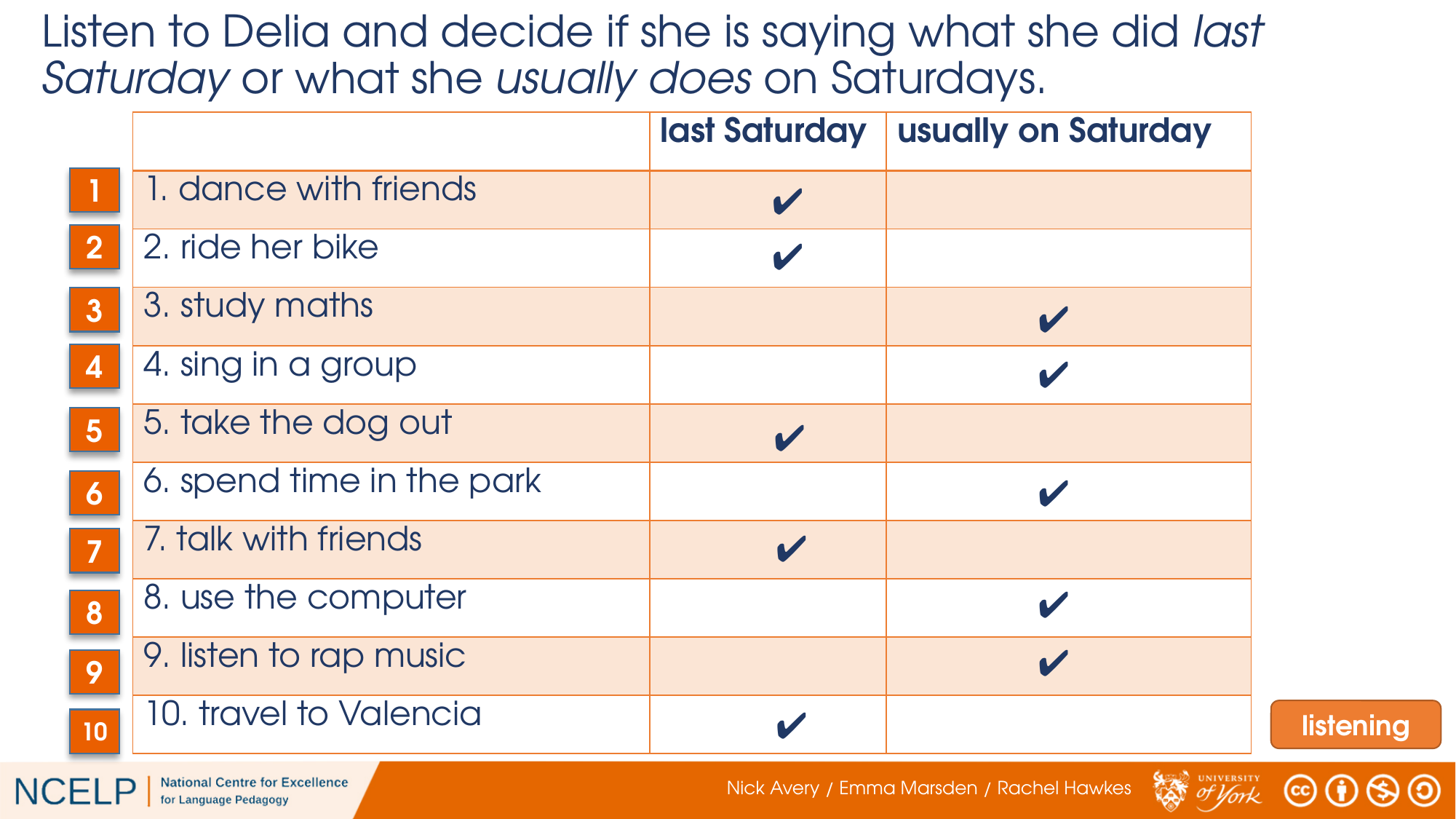

# Listen to Delia and decide if she is saying what she did last Saturday or what she usually does on Saturdays.
|  | last Saturday | usually on Saturday |
| --- | --- | --- |
| 1. dance with friends |  |  |
| 2. ride her bike |  |  |
| 3. study maths |  |  |
| 4. sing in a group |  |  |
| 5. take the dog out |  |  |
| 6. spend time in the park |  |  |
| 7. talk with friends |  |  |
| 8. use the computer |  |  |
| 9. listen to rap music |  |  |
| 10. travel to Valencia |  |  |
1
✔
2
✔
3
✔
4
✔
5
✔
✔
6
✔
7
✔
8
✔
9
✔
listening
10
Nick Avery / Emma Marsden / Rachel Hawkes